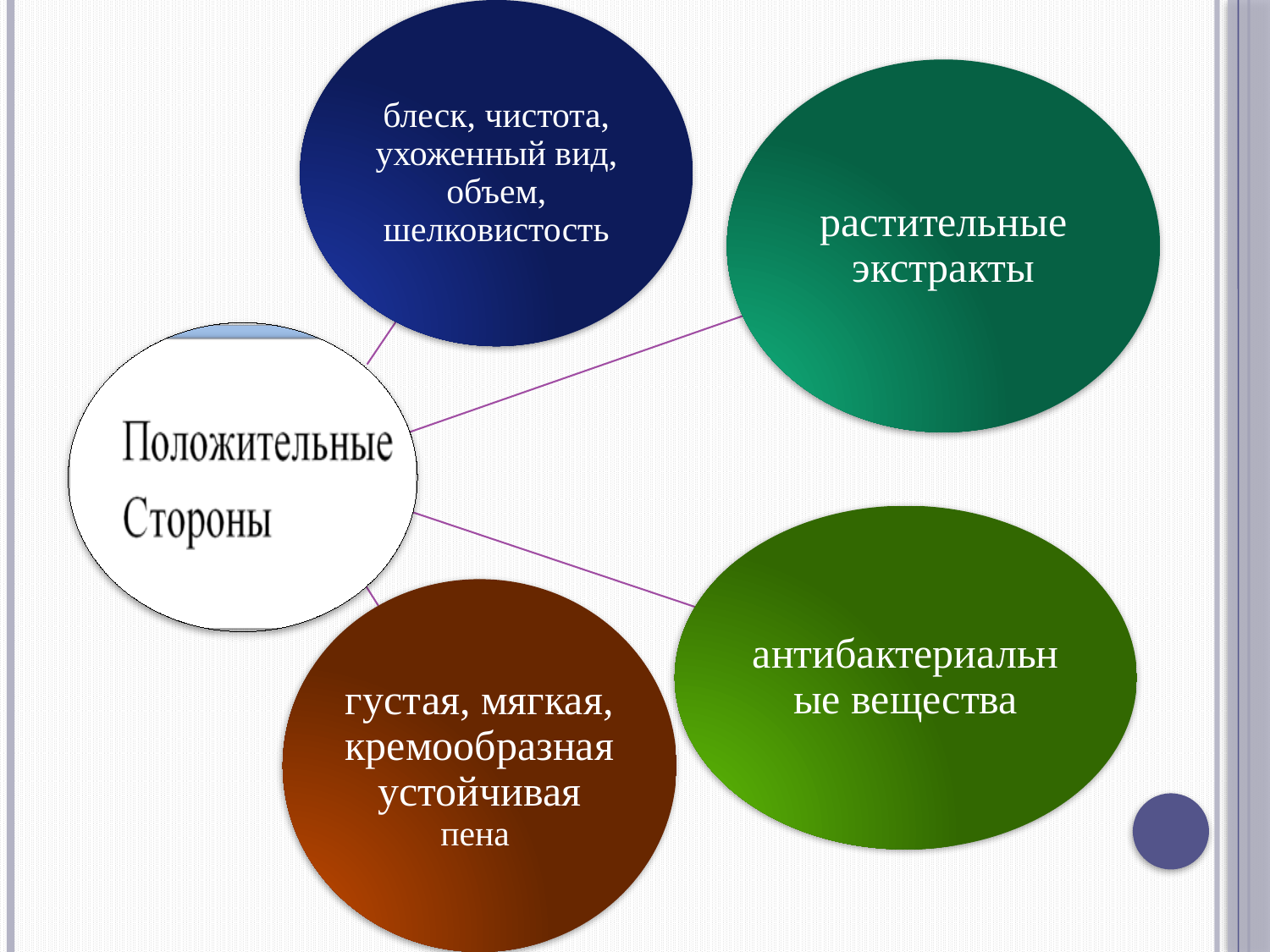

#
блеск, чистота, ухоженный вид, объем, шелковистость
растительные экстракты
антибактериальные вещества
густая, мягкая, кремообразная устойчивая пена